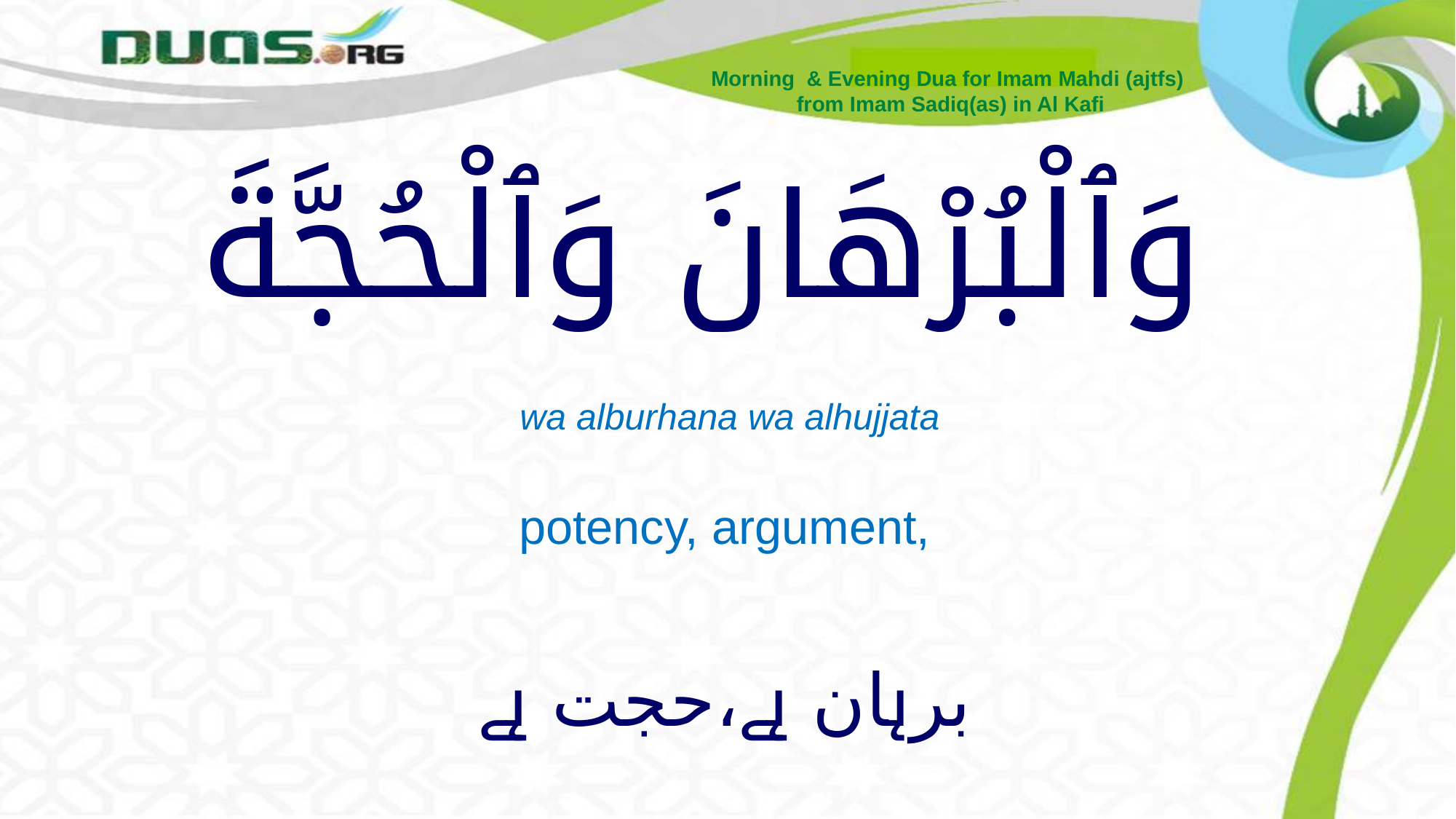

Morning  & Evening Dua for Imam Mahdi (ajtfs)
from Imam Sadiq(as) in Al Kafi
# وَٱلْبُرْهَانَ وَٱلْحُجَّةَ
 wa alburhana wa alhujjata

potency, argument,
برہان ہے،حجت ہے